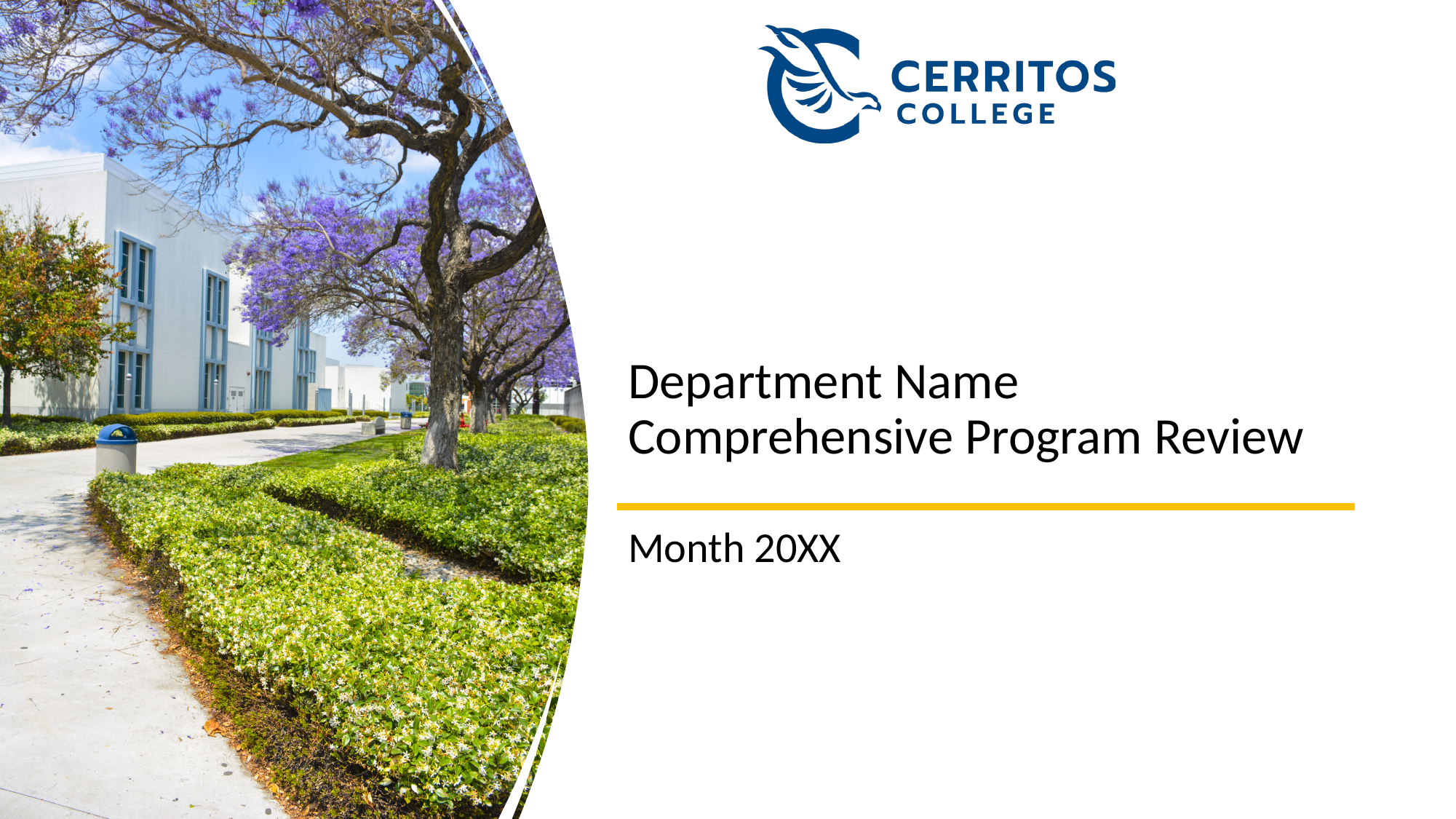

# Department Name Comprehensive Program Review
Month 20XX